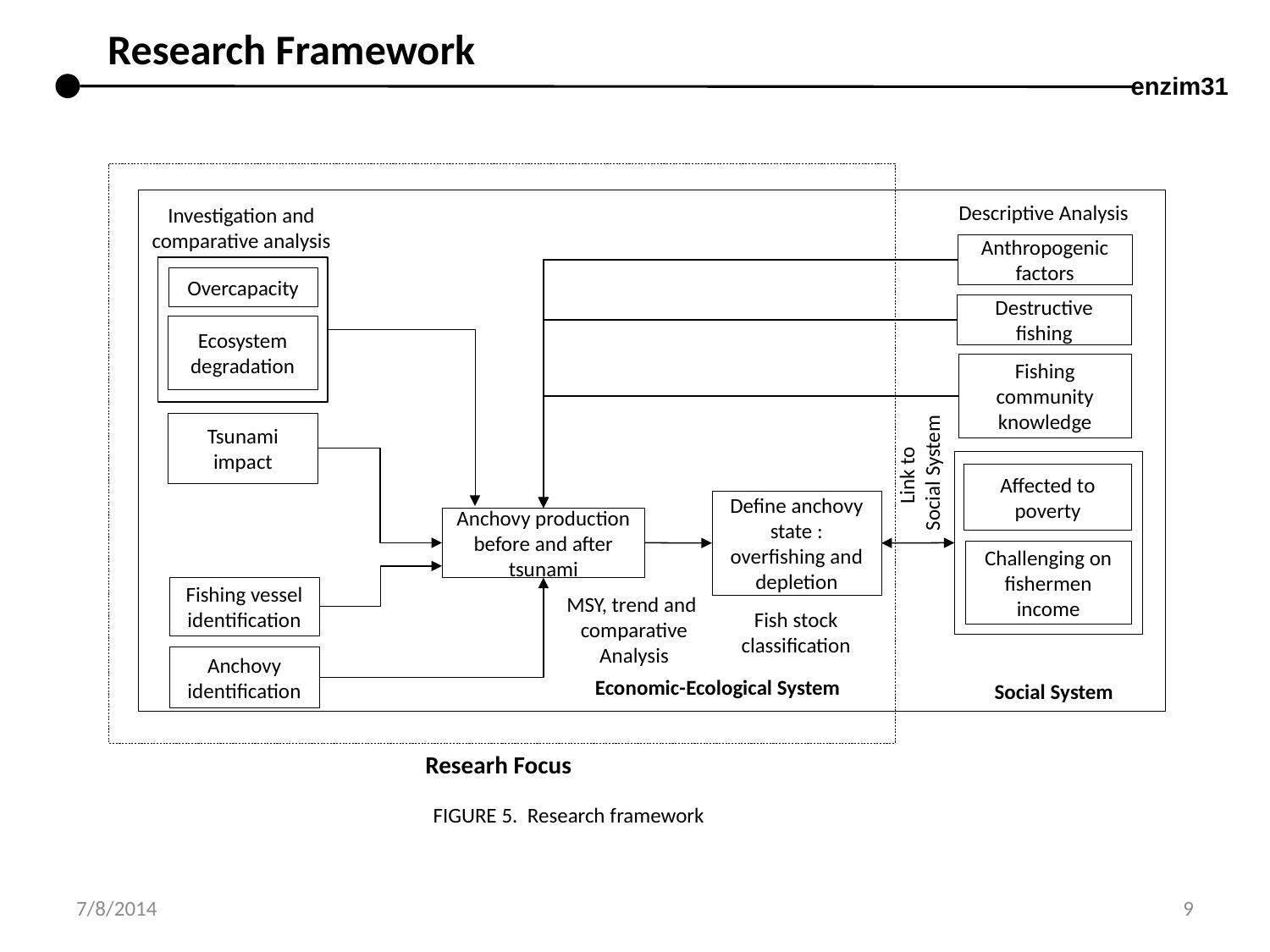

Research Framework
enzim31

Descriptive Analysis
Investigation and comparative analysis
Anthropogenic factors

Overcapacity
Destructive fishing
Ecosystem degradation
Fishing community knowledge
Link to
Social System
Tsunami impact

Affected to poverty
Define anchovy state : overfishing and depletion
Anchovy production before and after tsunami
Challenging on fishermen income
Fishing vessel identification
MSY, trend and  comparative Analysis
Fish stock classification
Anchovy identification
Economic-Ecological System
Social System
Researh Focus
FIGURE 5.  Research framework
7/8/2014
9